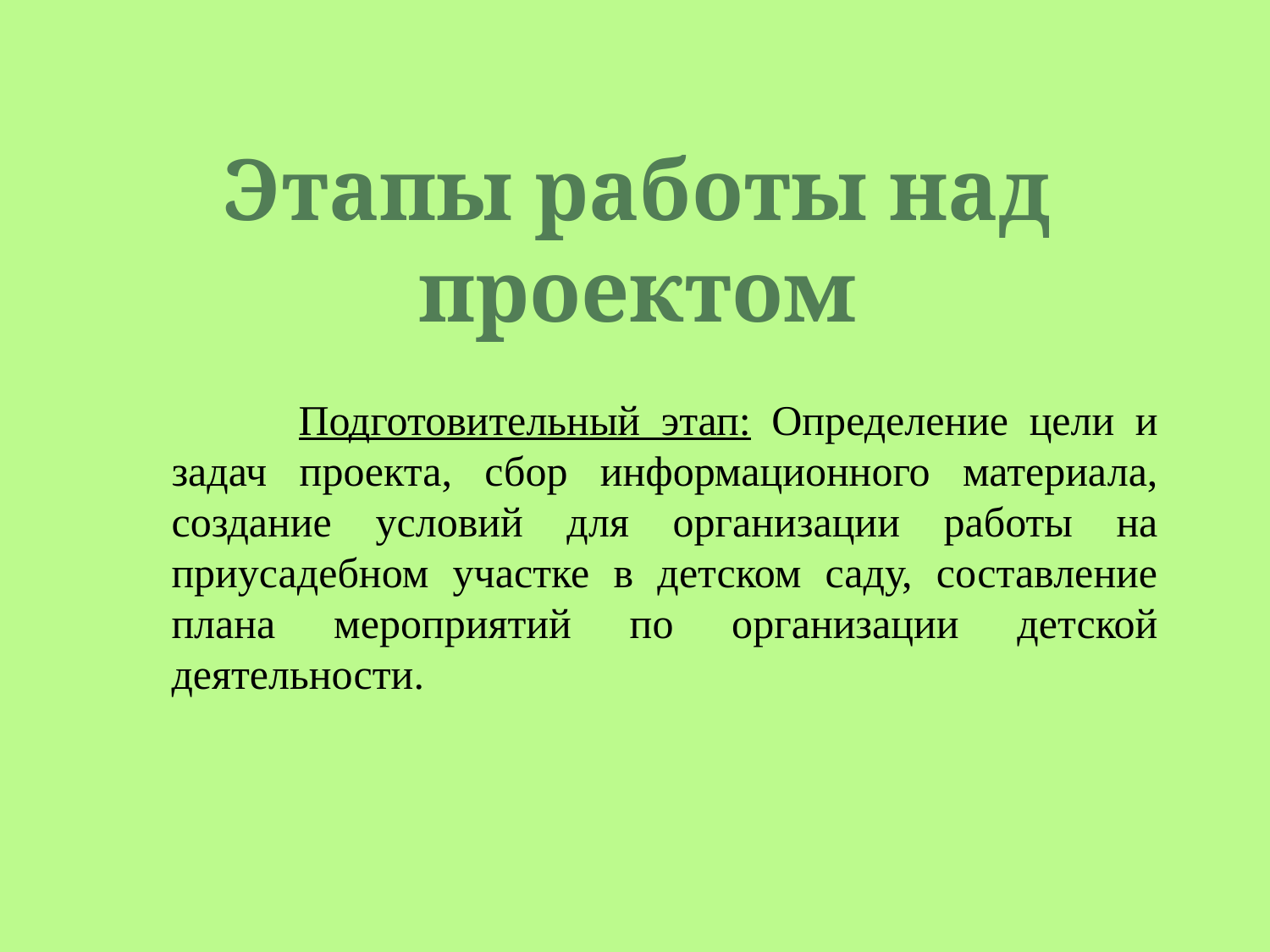

# Этапы работы над проектом
	Подготовительный этап: Определение цели и задач проекта, сбор информационного материала, создание условий для организации работы на приусадебном участке в детском саду, составление плана мероприятий по организации детской деятельности.